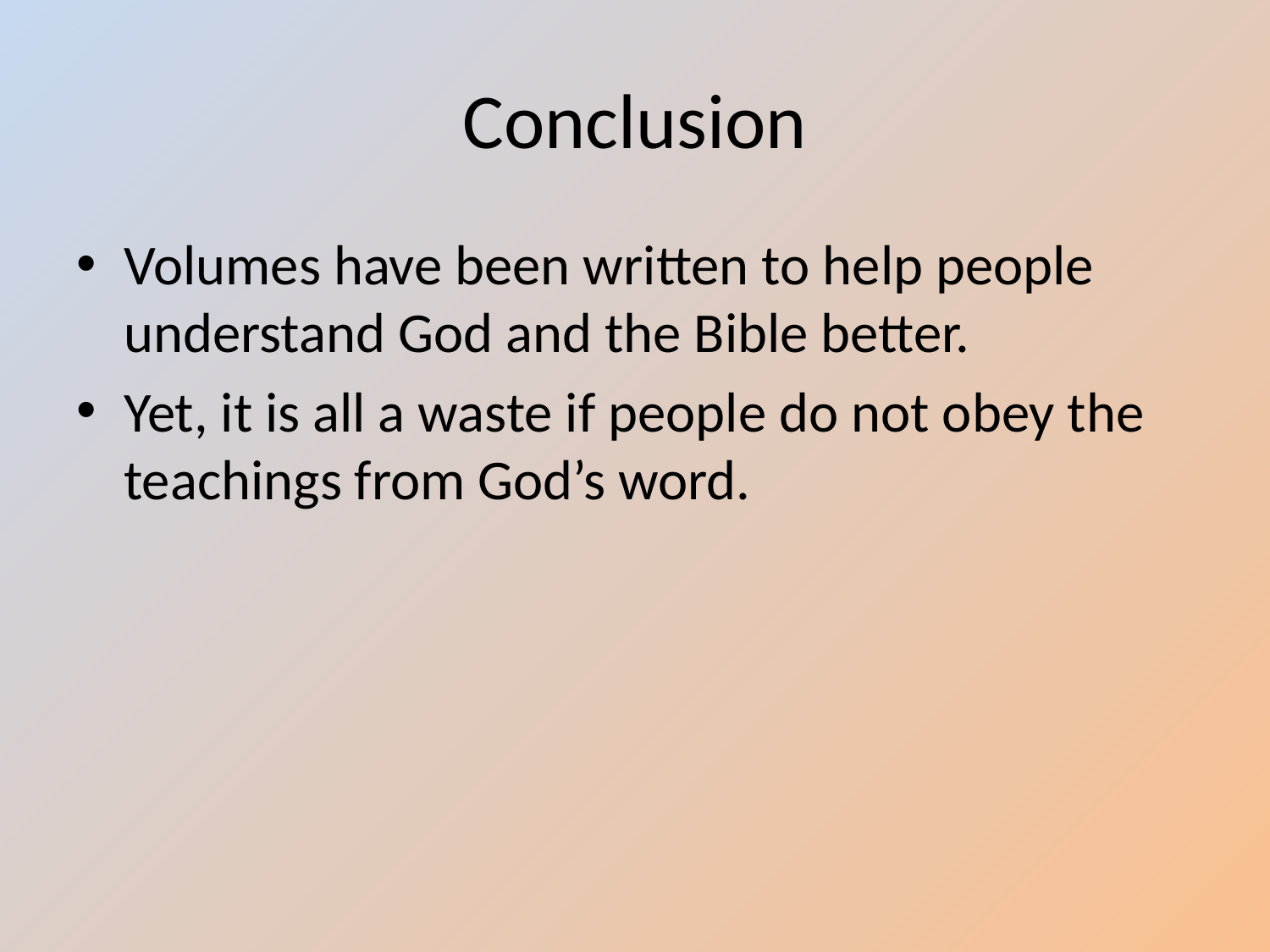

# Conclusion
Volumes have been written to help people understand God and the Bible better.
Yet, it is all a waste if people do not obey the teachings from God’s word.